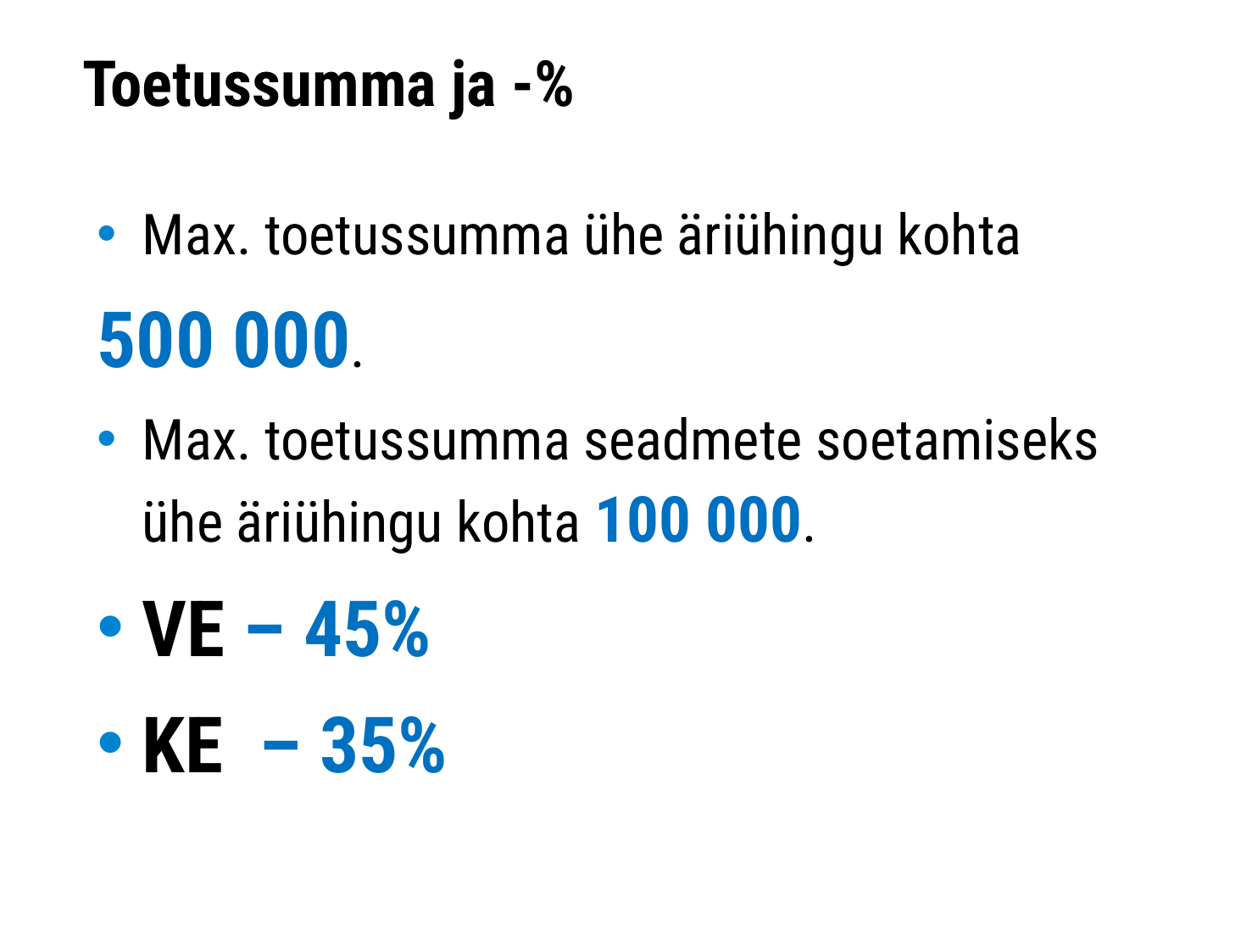

# Toetussumma ja -%
Max. toetussumma ühe äriühingu kohta
500 000.
Max. toetussumma seadmete soetamiseks ühe äriühingu kohta 100 000.
VE – 45%
KE  – 35%